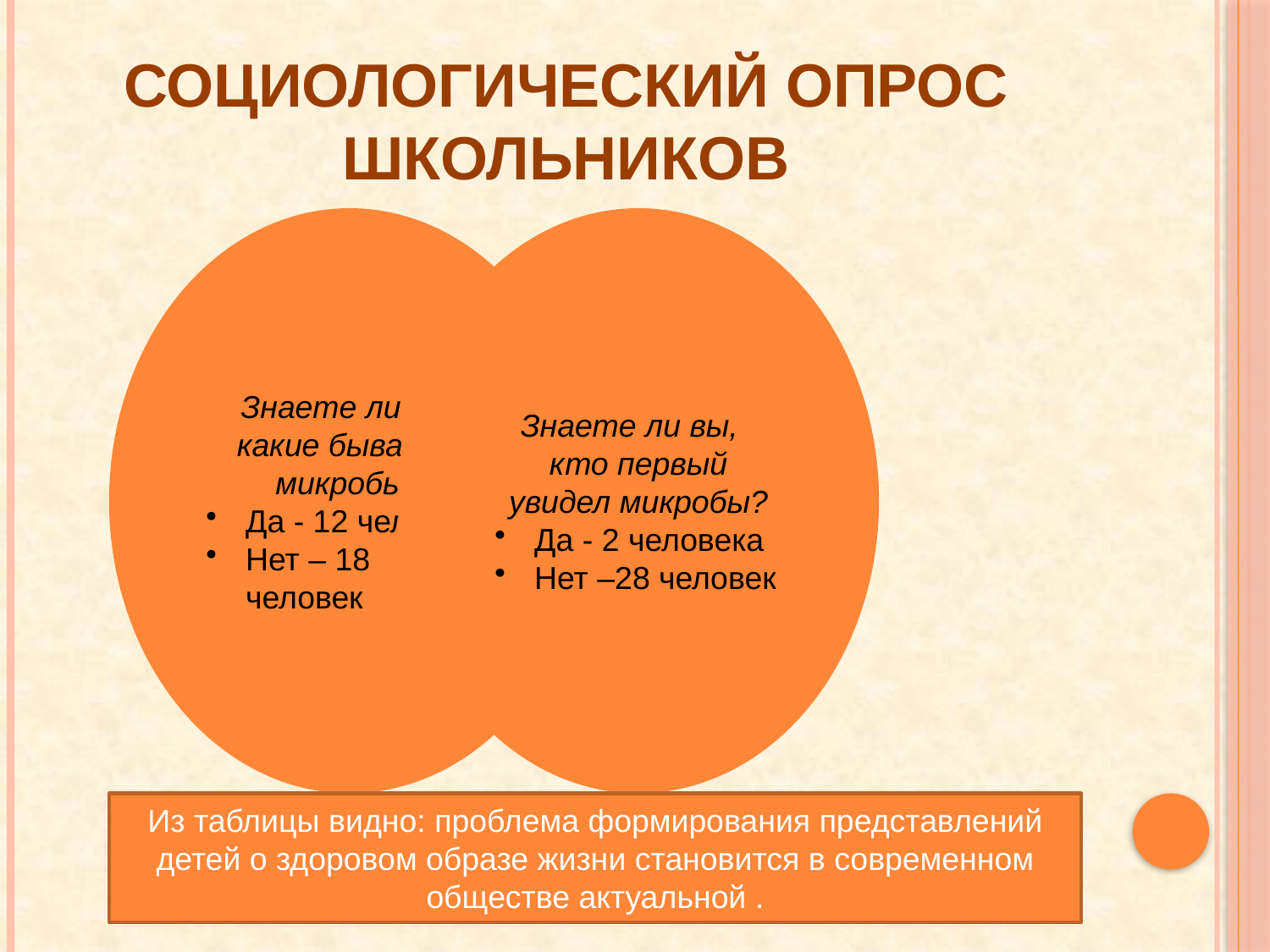

# Социологический опрос школьников
Нет –28 человек
Да - 2 человека
Да - 12 человек
Из таблицы видно: проблема формирования представлений детей о здоровом образе жизни становится в современном обществе актуальной .